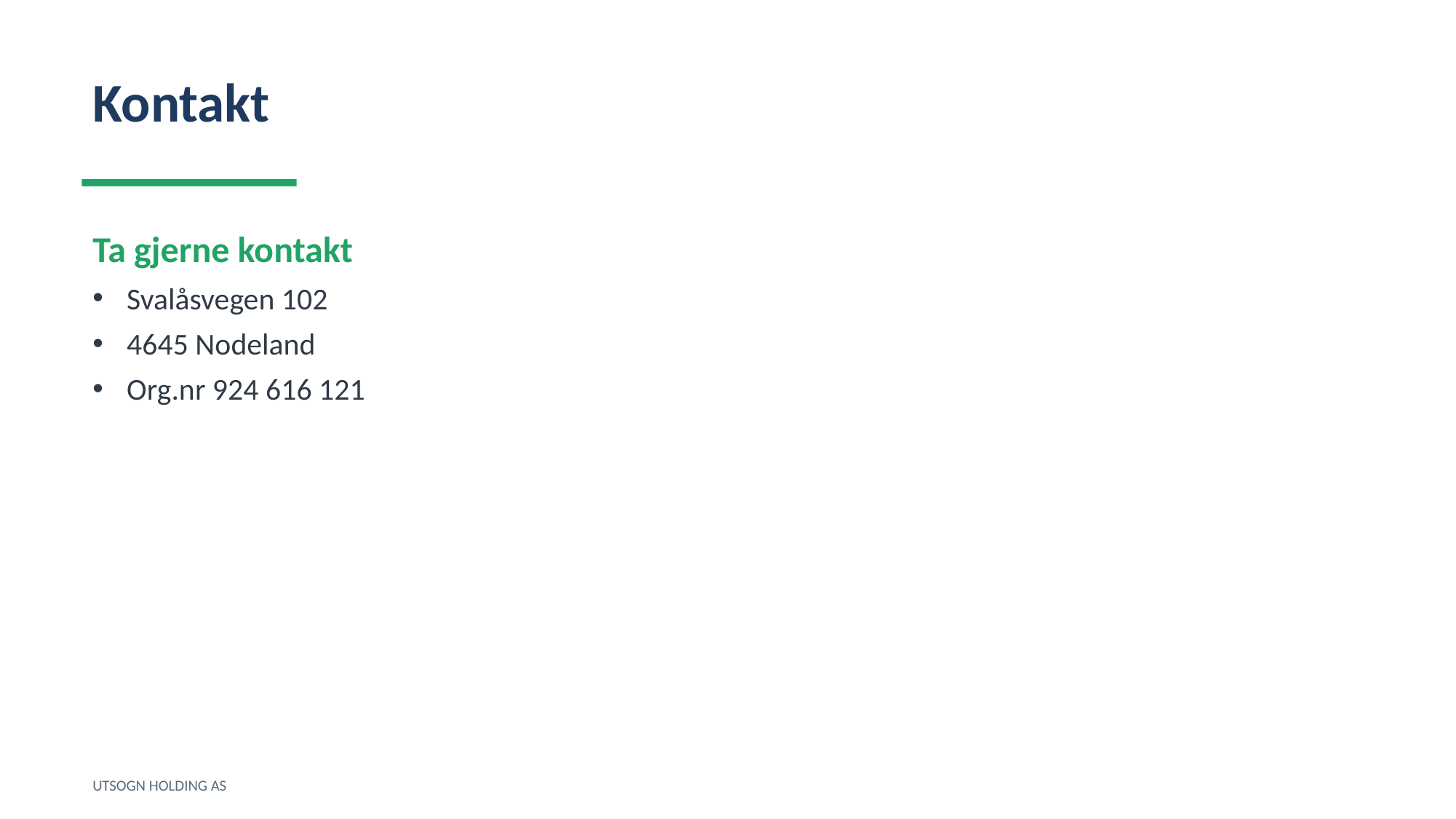

Kontakt

Ta gjerne kontakt
Svalåsvegen 102
4645 Nodeland
Org.nr 924 616 121
UTSOGN HOLDING AS